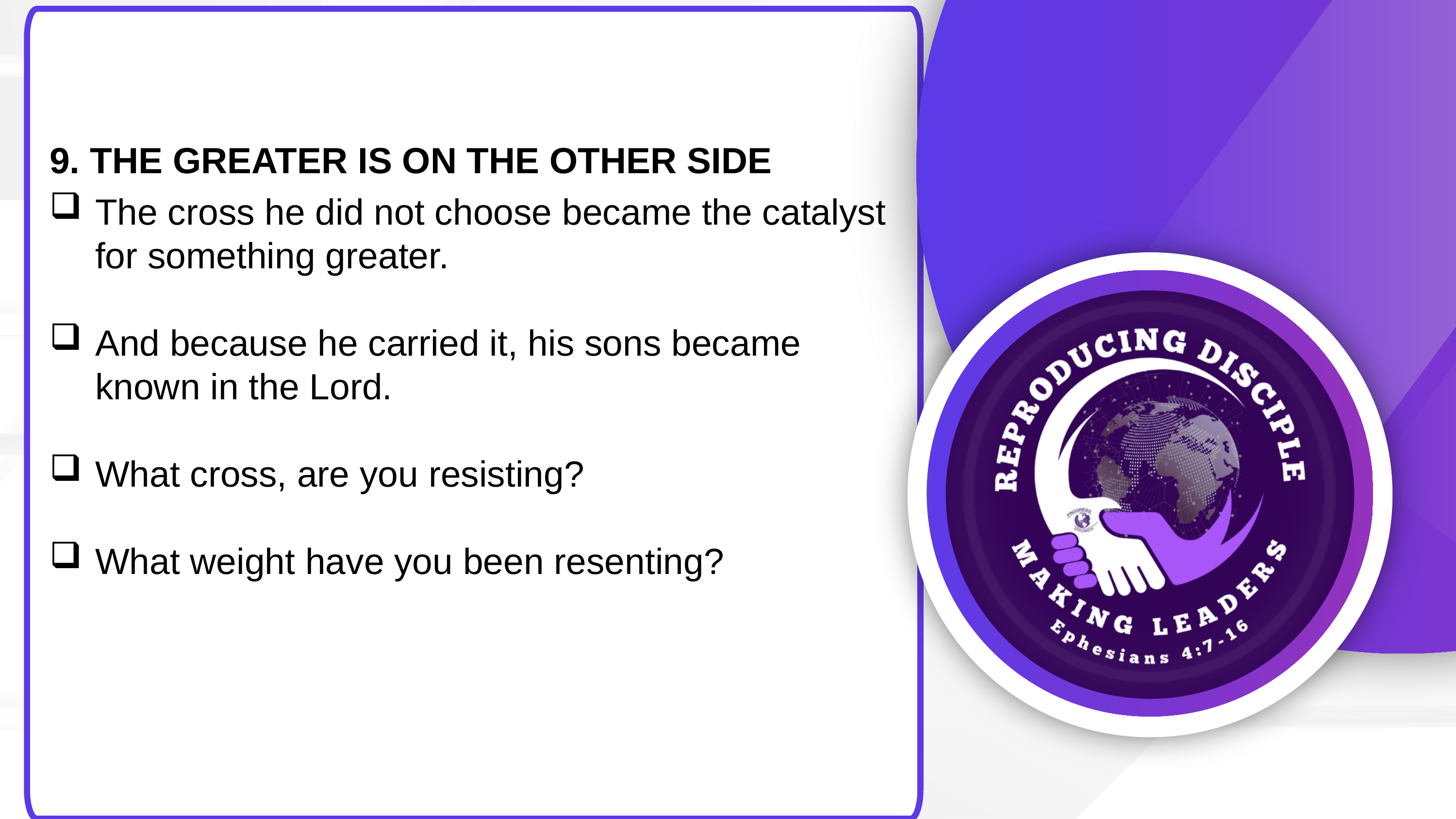

9. THE GREATER IS ON THE OTHER SIDE
The cross he did not choose became the catalyst for something greater.

And because he carried it, his sons became known in the Lord.

What cross, are you resisting?

What weight have you been resenting?